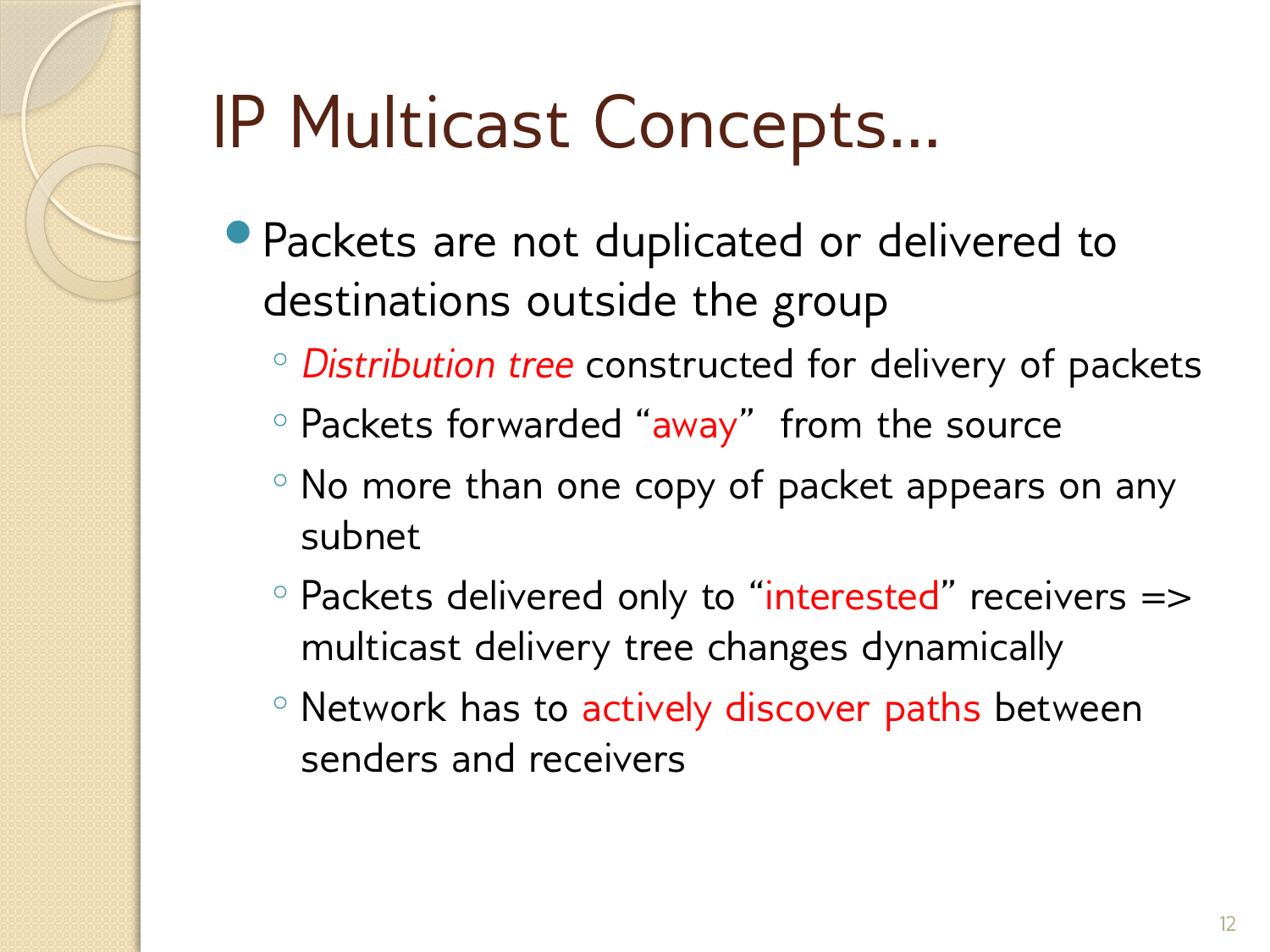

# IP Multicast Concepts…
Packets are not duplicated or delivered to destinations outside the group
Distribution tree constructed for delivery of packets
Packets forwarded “away”  from the source
No more than one copy of packet appears on any subnet
Packets delivered only to “interested” receivers => multicast delivery tree changes dynamically
Network has to actively discover paths between senders and receivers

12